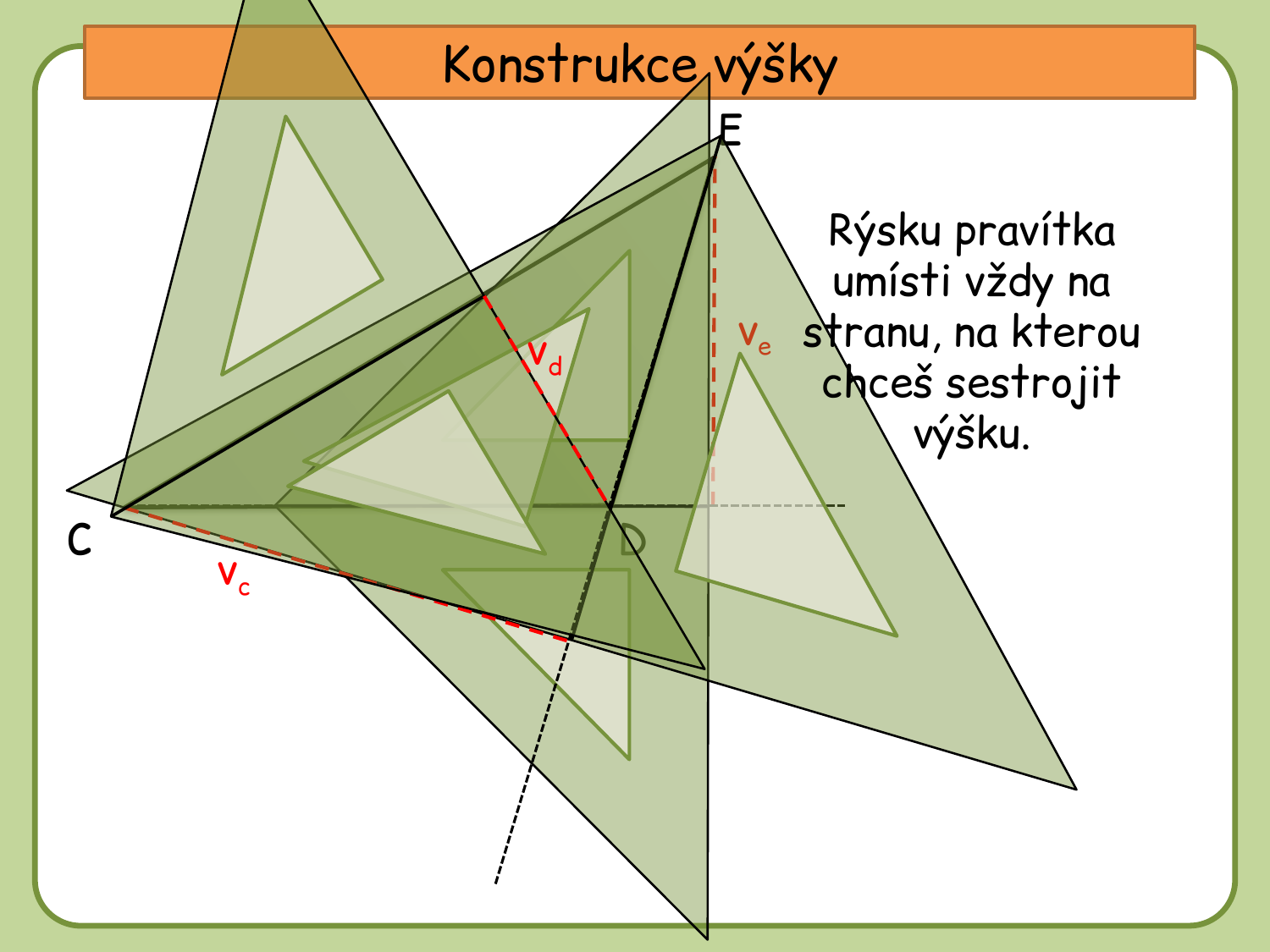

Konstrukce výšky
DD

E

Rýsku pravítka umísti vždy na stranu, na kterou chceš sestrojit výšku.
ve
vd
C
D
vc